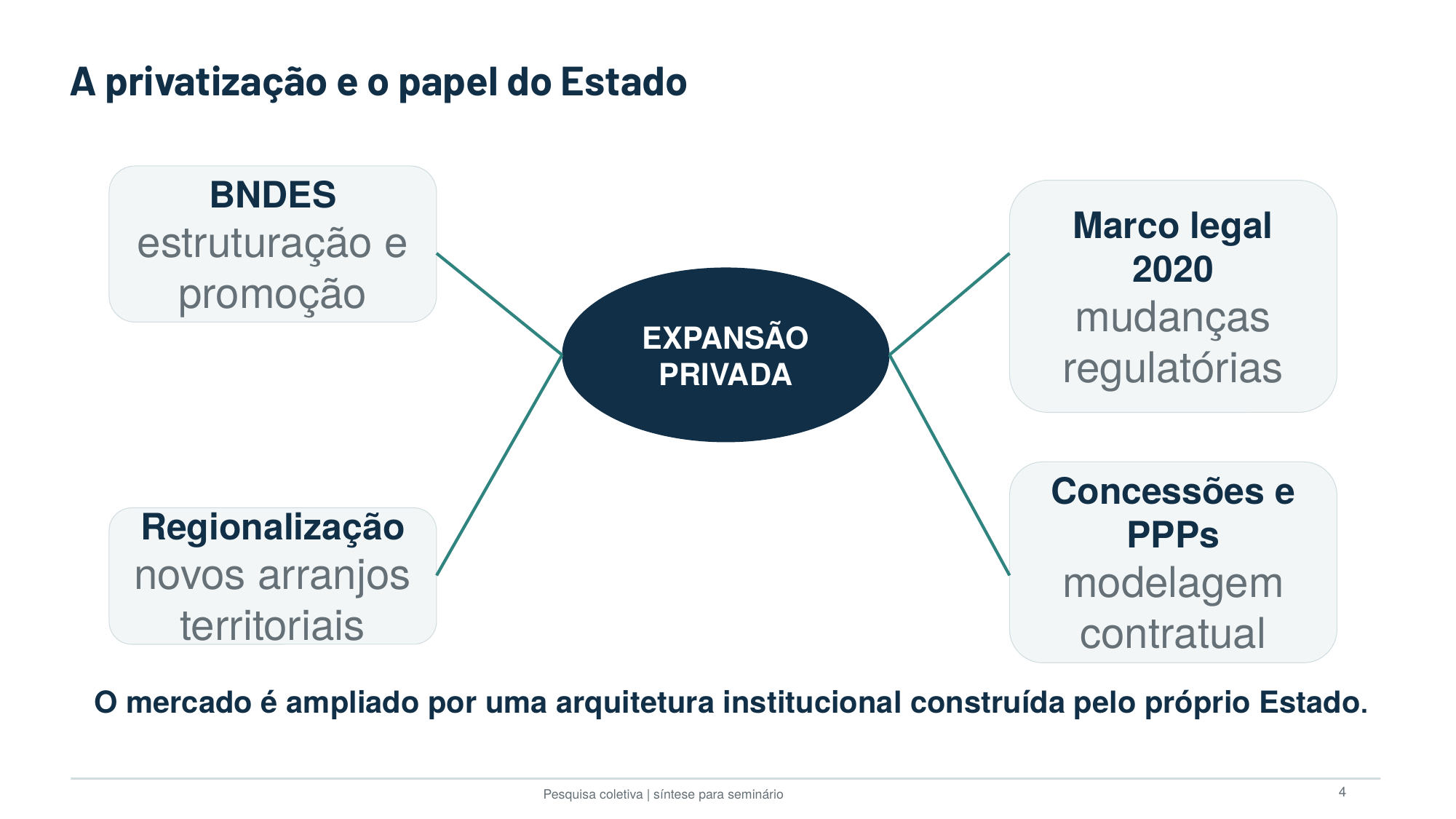

A privatização e o papel do Estado
BNDES
estruturação e promoção
Marco legal 2020
mudanças regulatórias
EXPANSÃO
PRIVADA
Concessões e PPPs
modelagem contratual
Regionalização
novos arranjos territoriais
O mercado é ampliado por uma arquitetura institucional construída pelo próprio Estado.

4
Pesquisa coletiva | síntese para seminário